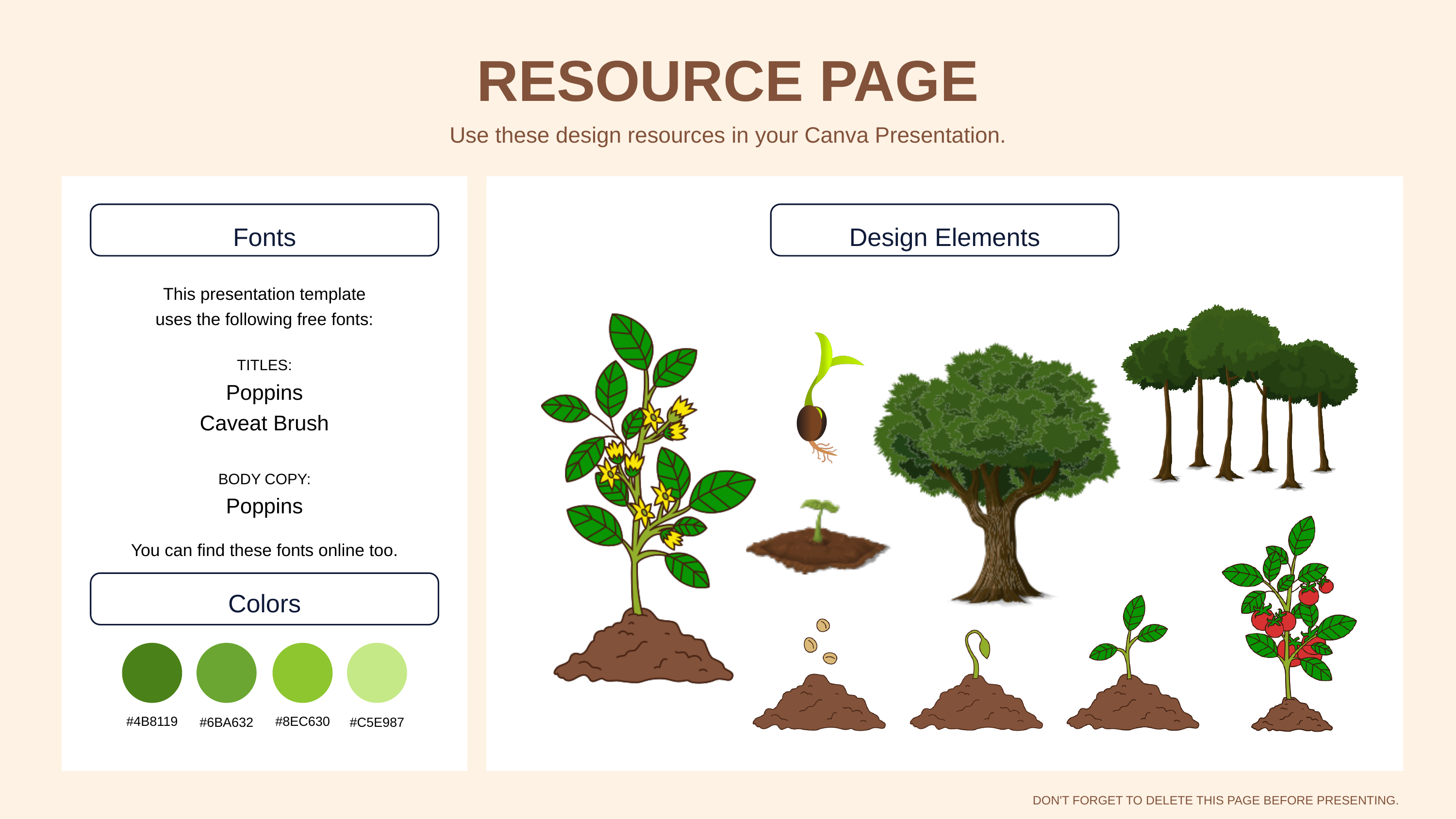

RESOURCE PAGE
Use these design resources in your Canva Presentation.

Fonts
Design Elements
This presentation template
uses the following free fonts:

TITLES:
Poppins
Caveat Brush

BODY COPY:
Poppins

You can find these fonts online too.

Colors

#4B8119
#8EC630
#6BA632
#C5E987
DON'T FORGET TO DELETE THIS PAGE BEFORE PRESENTING.